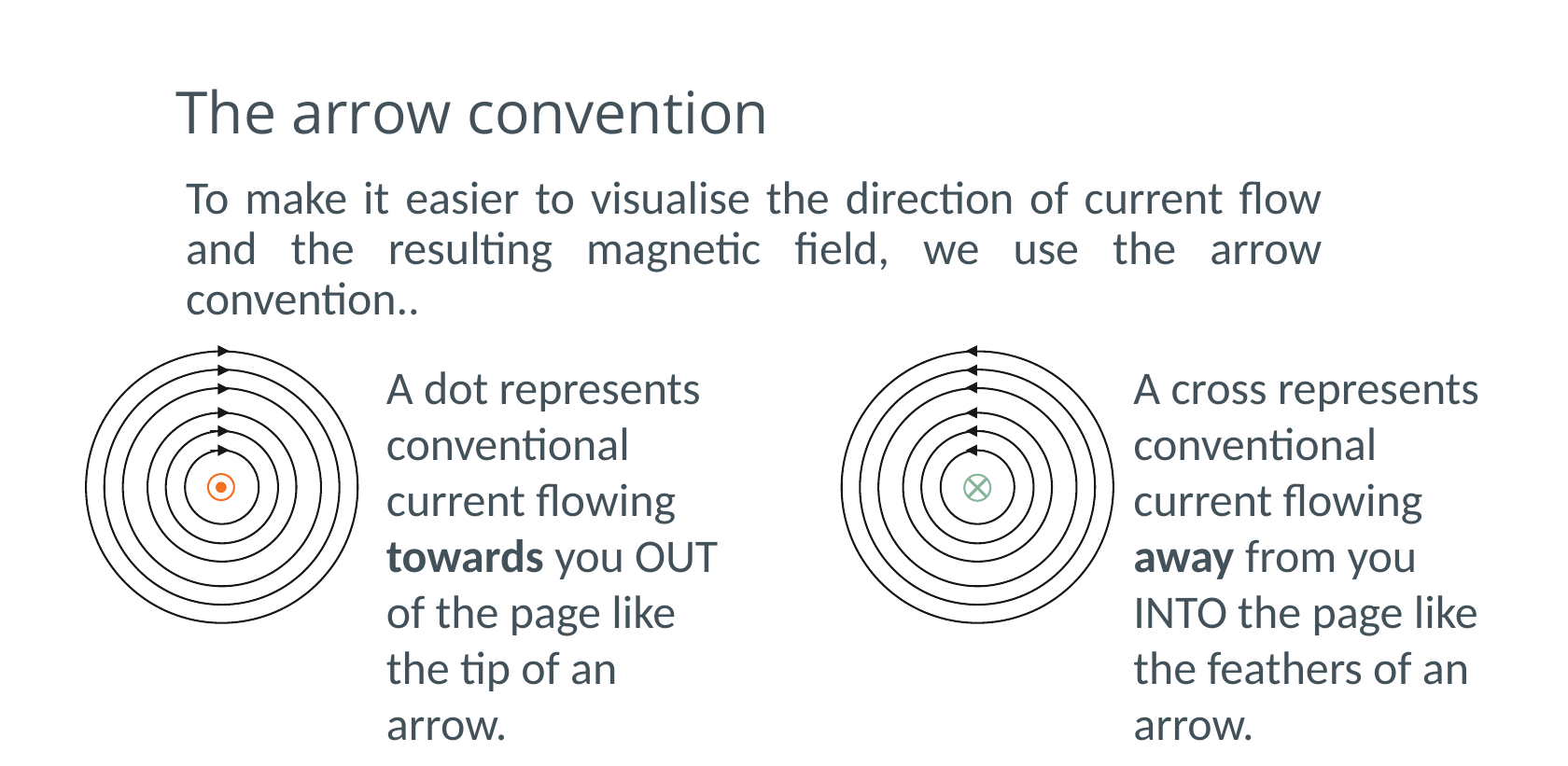

# The arrow convention
To make it easier to visualise the direction of current flow and the resulting magnetic field, we use the arrow convention..

A dot represents conventional current flowing towards you OUT of the page like the tip of an arrow.

A cross represents conventional current flowing away from you INTO the page like the feathers of an arrow.